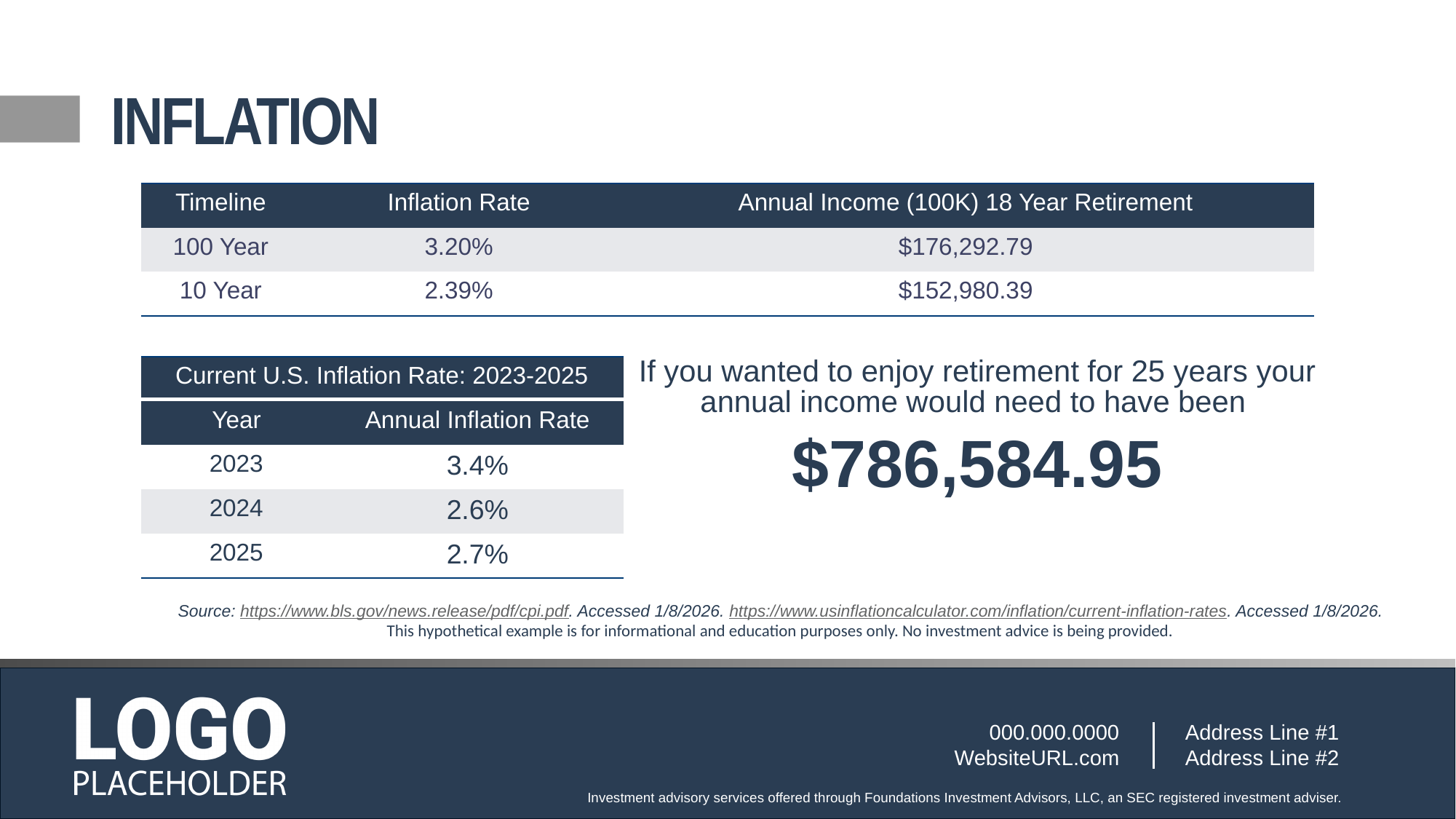

# INFLATION

| Timeline | Inflation Rate | Annual Income (100K) 18 Year Retirement |
| --- | --- | --- |
| 100 Year | 3.20% | $176,292.79 |
| 10 Year | 2.39% | $152,980.39 |
If you wanted to enjoy retirement for 25 years your annual income would need to have been
$786,584.95

| Current U.S. Inflation Rate: 2023-2025 |  |
| --- | --- |
| Year | Annual Inflation Rate |
| 2023 | 3.4% |
| 2024 | 2.6% |
| 2025 | 2.7% |
Source: https://www.bls.gov/news.release/pdf/cpi.pdf. Accessed 1/8/2026. https://www.usinflationcalculator.com/inflation/current-inflation-rates. Accessed 1/8/2026.
This hypothetical example is for informational and education purposes only. No investment advice is being provided.